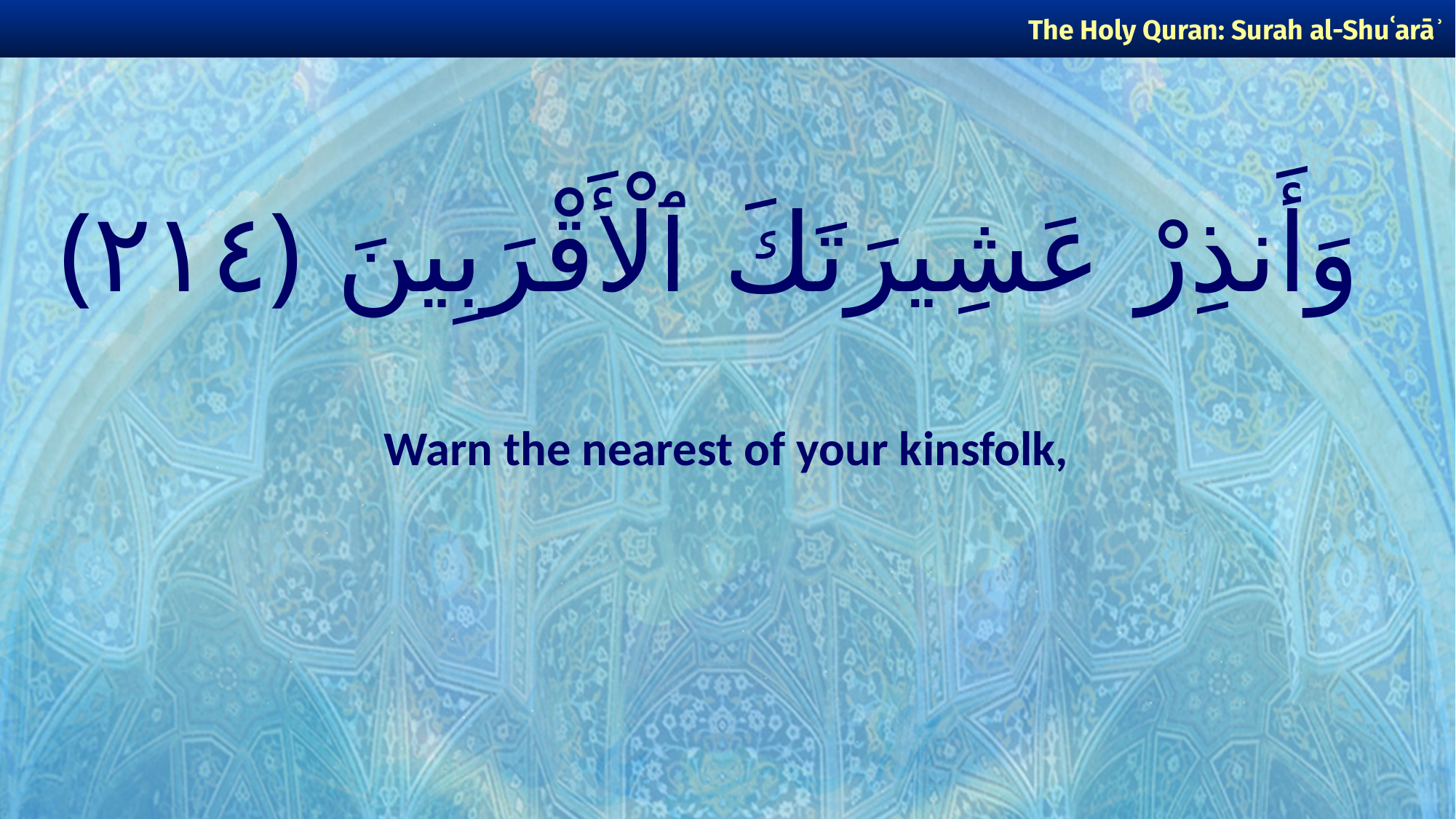

The Holy Quran: Surah al-Shuʿarāʾ
# وَأَنذِرْ عَشِيرَتَكَ ٱلْأَقْرَبِينَ ﴿٢١٤﴾
Warn the nearest of your kinsfolk,